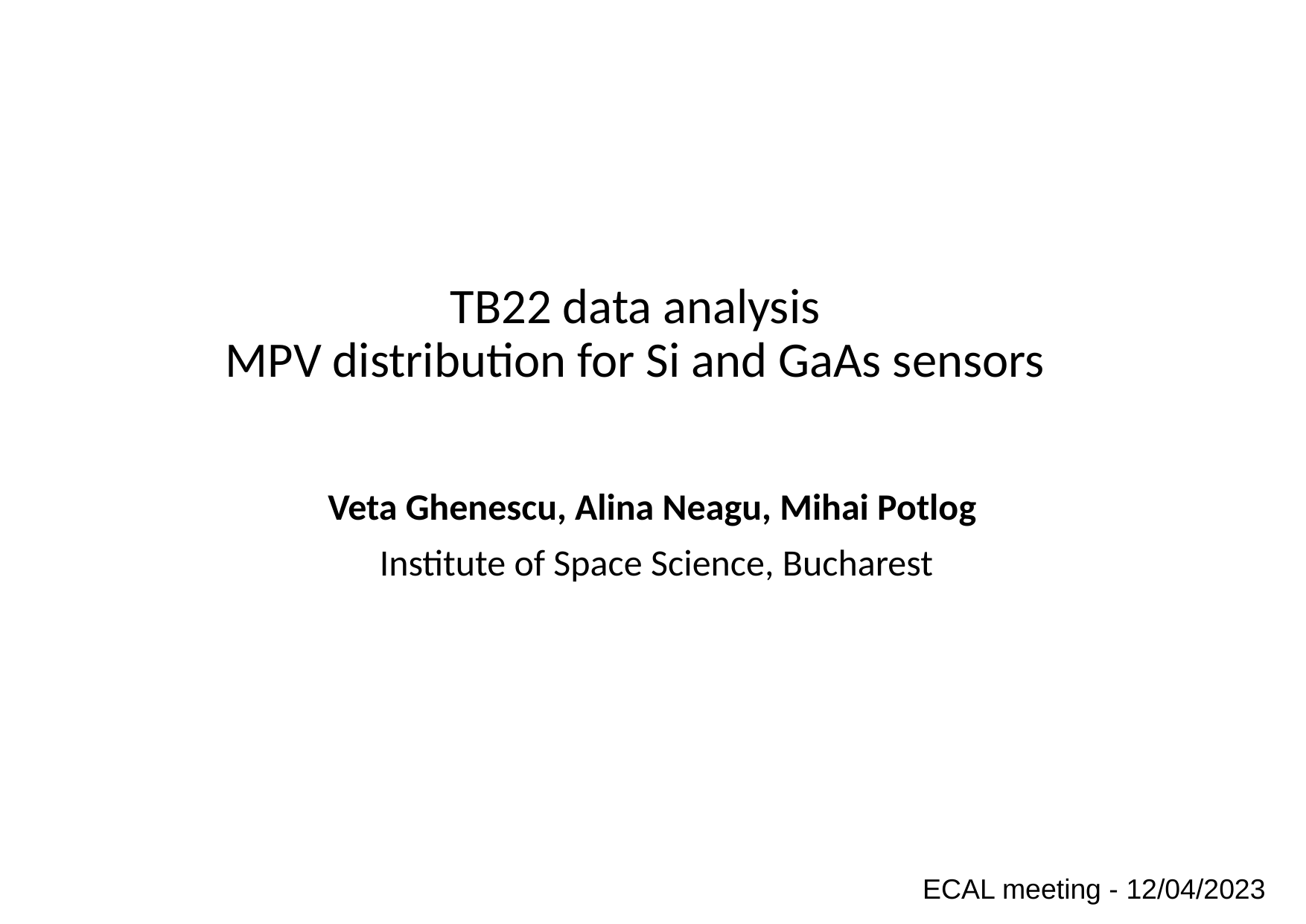

TB22 data analysis
MPV distribution for Si and GaAs sensors
Veta Ghenescu, Alina Neagu, Mihai Potlog
 Institute of Space Science, Bucharest
ECAL meeting - 12/04/2023